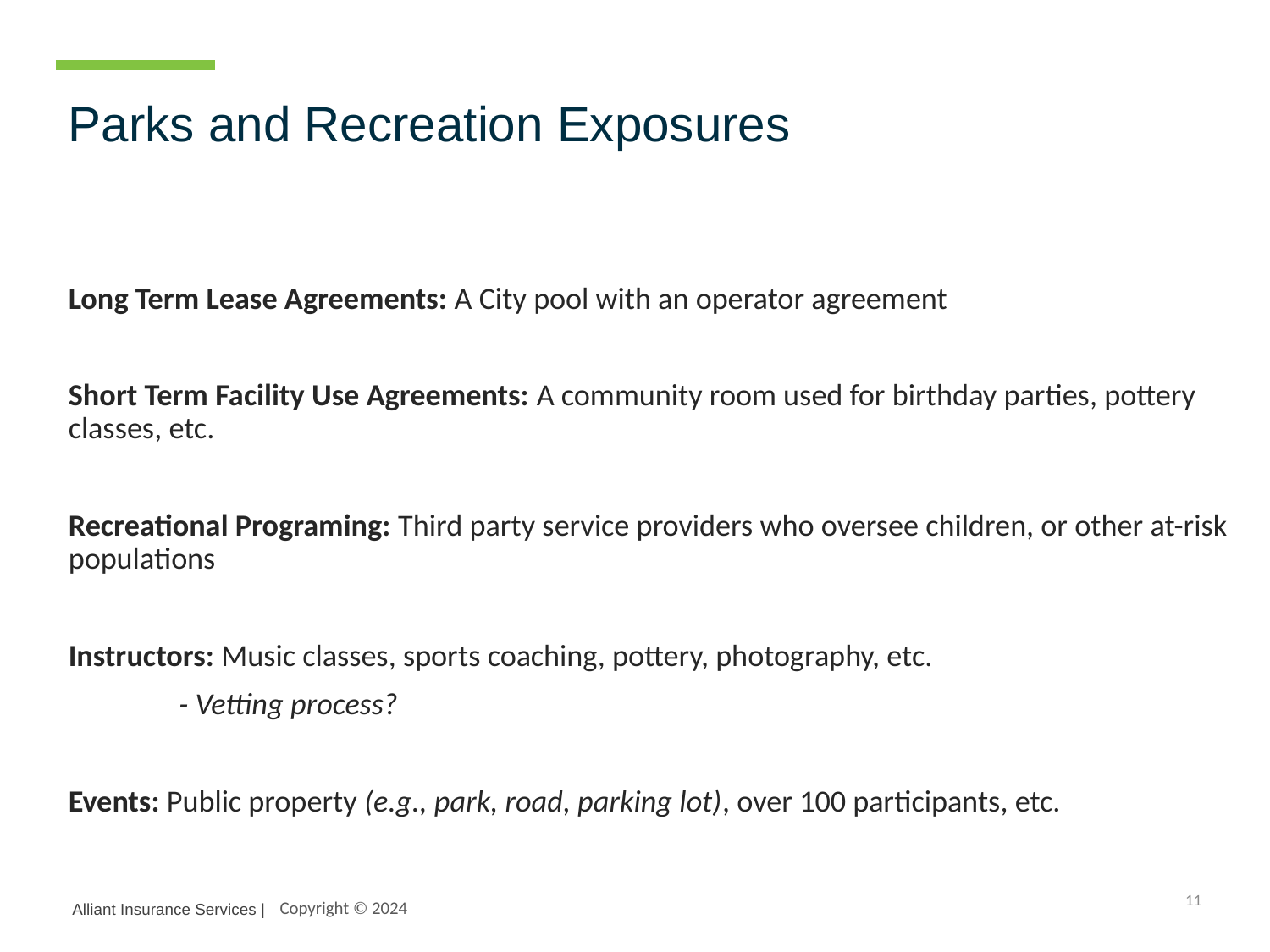

# Parks and Recreation Exposures
Long Term Lease Agreements: A City pool with an operator agreement

Short Term Facility Use Agreements: A community room used for birthday parties, pottery classes, etc.

Recreational Programing: Third party service providers who oversee children, or other at-risk populations

Instructors: Music classes, sports coaching, pottery, photography, etc.
	- Vetting process?

Events: Public property (e.g., park, road, parking lot), over 100 participants, etc.
11
Copyright © 2024